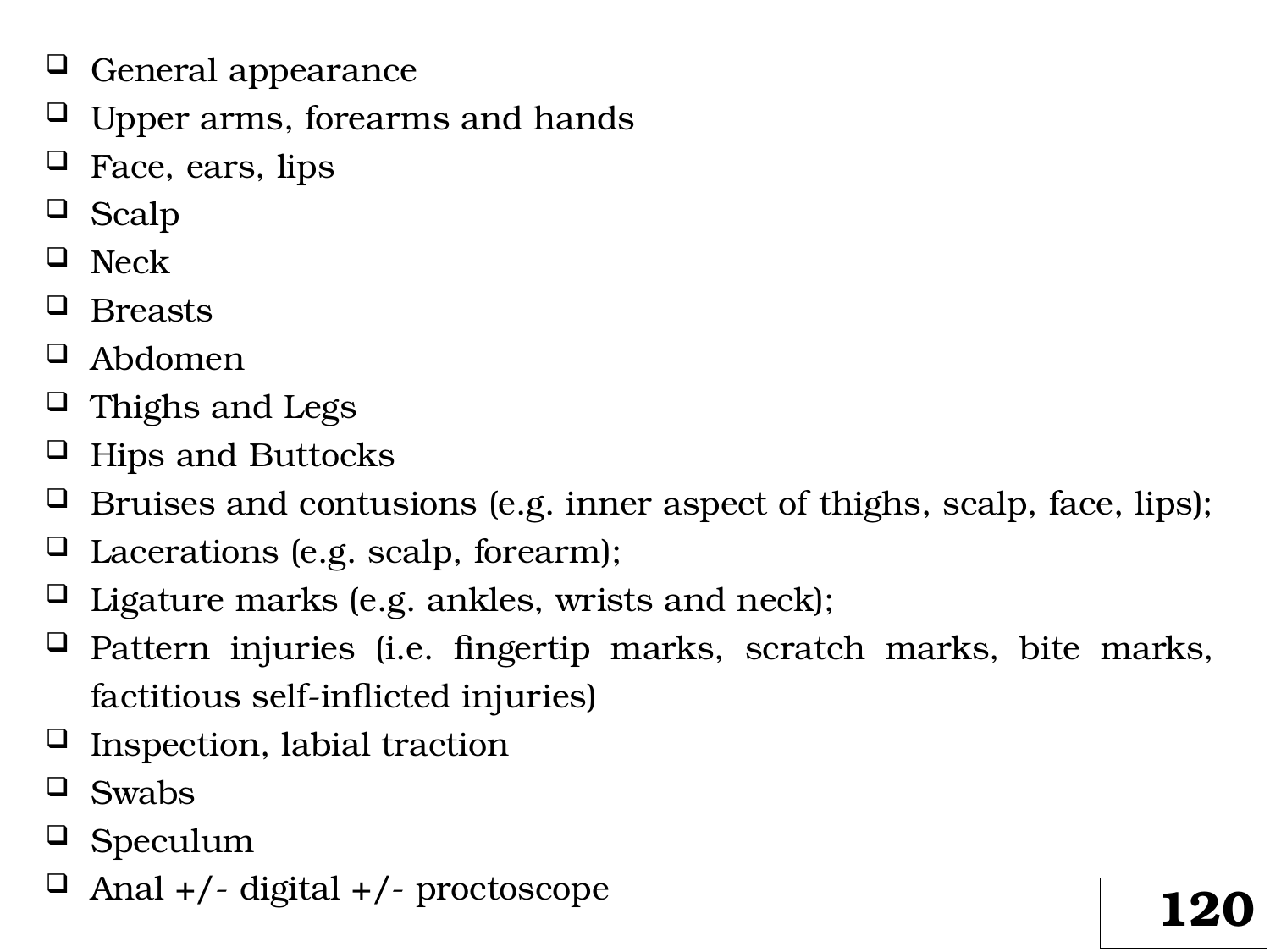

General appearance
Upper arms, forearms and hands
Face, ears, lips
Scalp
Neck
Breasts
Abdomen
Thighs and Legs
Hips and Buttocks
Bruises and contusions (e.g. inner aspect of thighs, scalp, face, lips);
Lacerations (e.g. scalp, forearm);
Ligature marks (e.g. ankles, wrists and neck);
Pattern injuries (i.e. fingertip marks, scratch marks, bite marks, factitious self-inflicted injuries)
Inspection, labial traction
Swabs
Speculum
Anal +/- digital +/- proctoscope

120